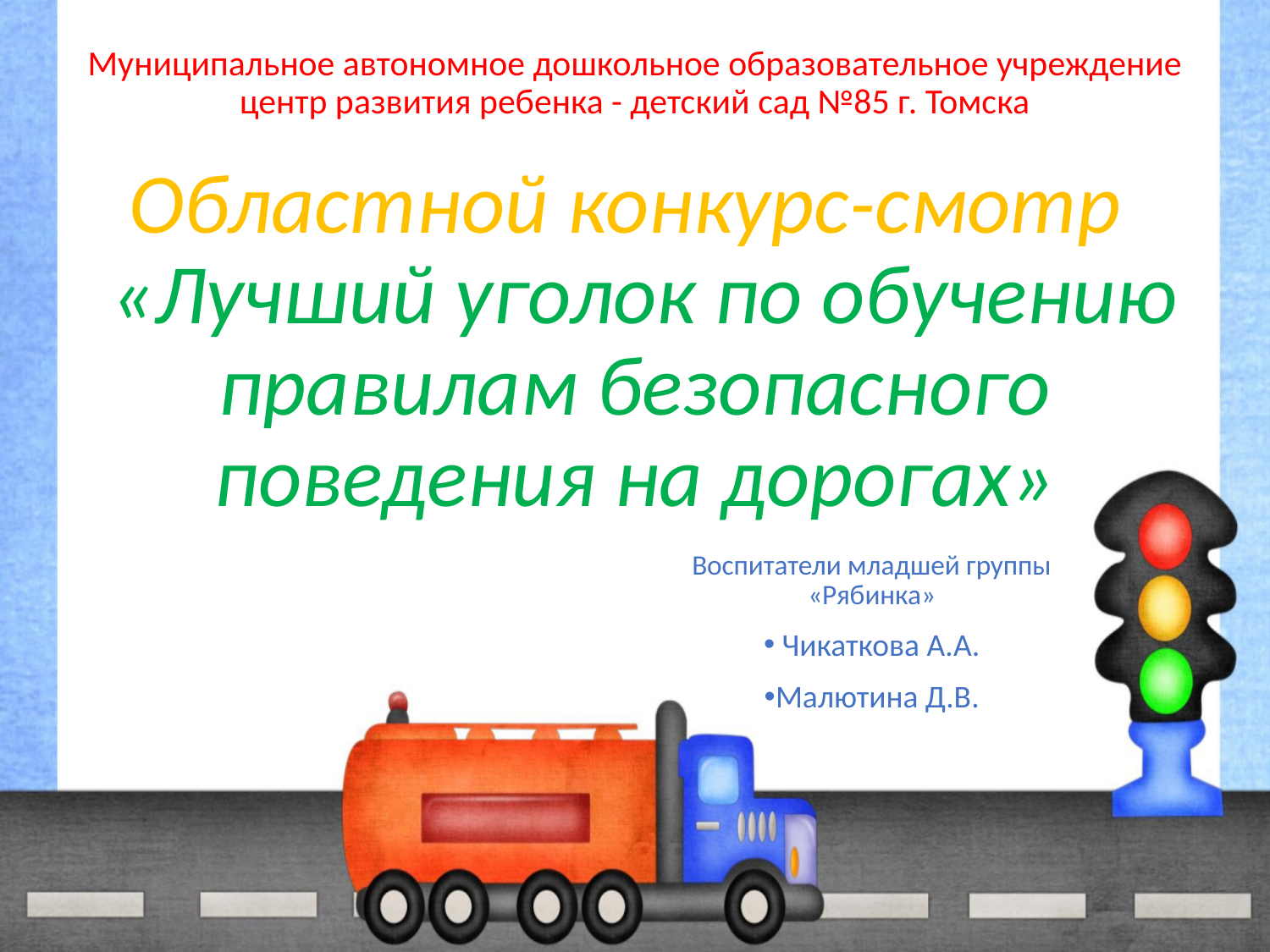

# Муниципальное автономное дошкольное образовательное учреждение центр развития ребенка - детский сад №85 г. Томска Областной конкурс-смотр  «Лучший уголок по обучению правилам безопасного поведения на дорогах»
Воспитатели младшей группы «Рябинка»
 Чикаткова А.А.
Малютина Д.В.